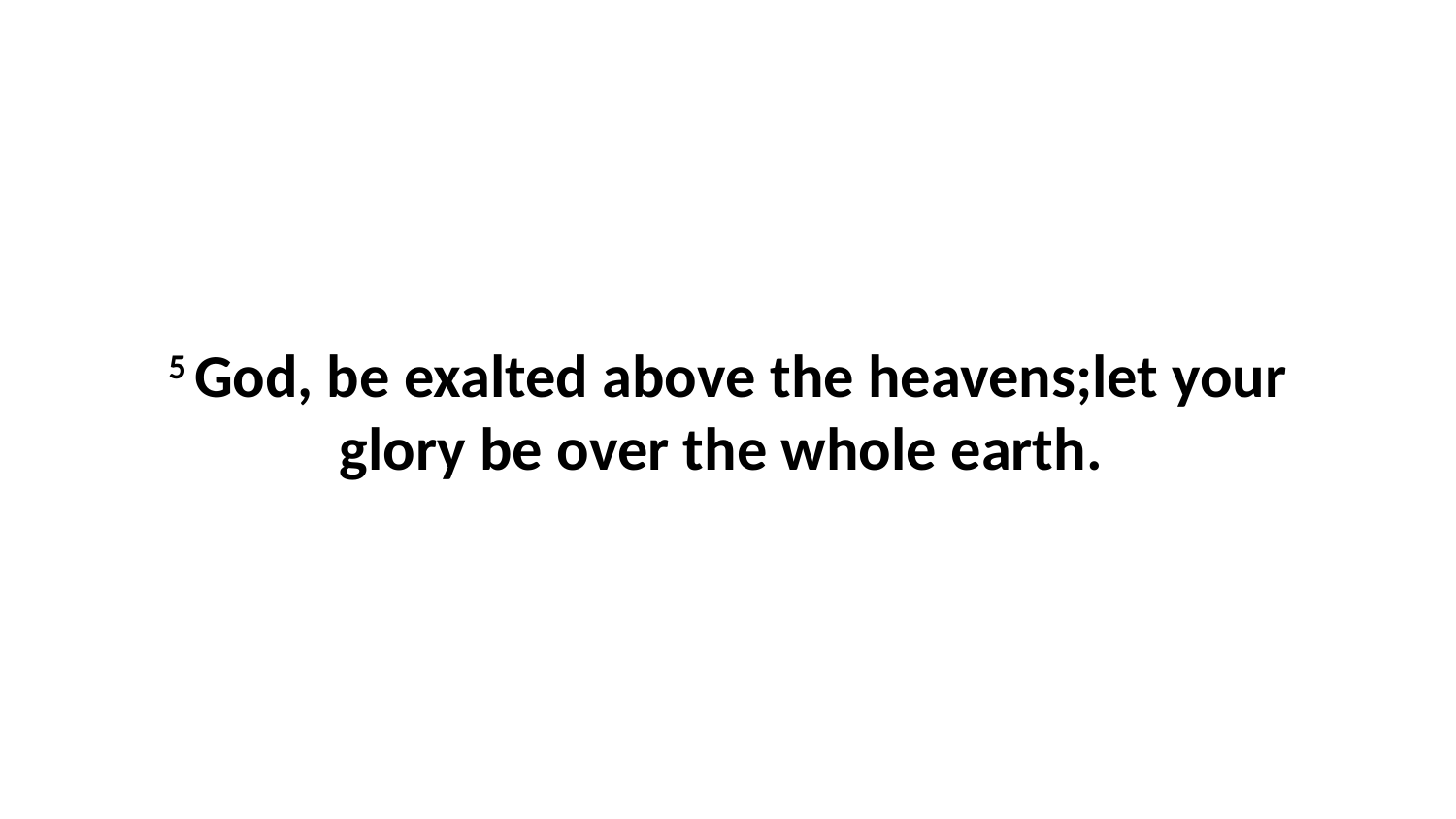

5 God, be exalted above the heavens;let your glory be over the whole earth.